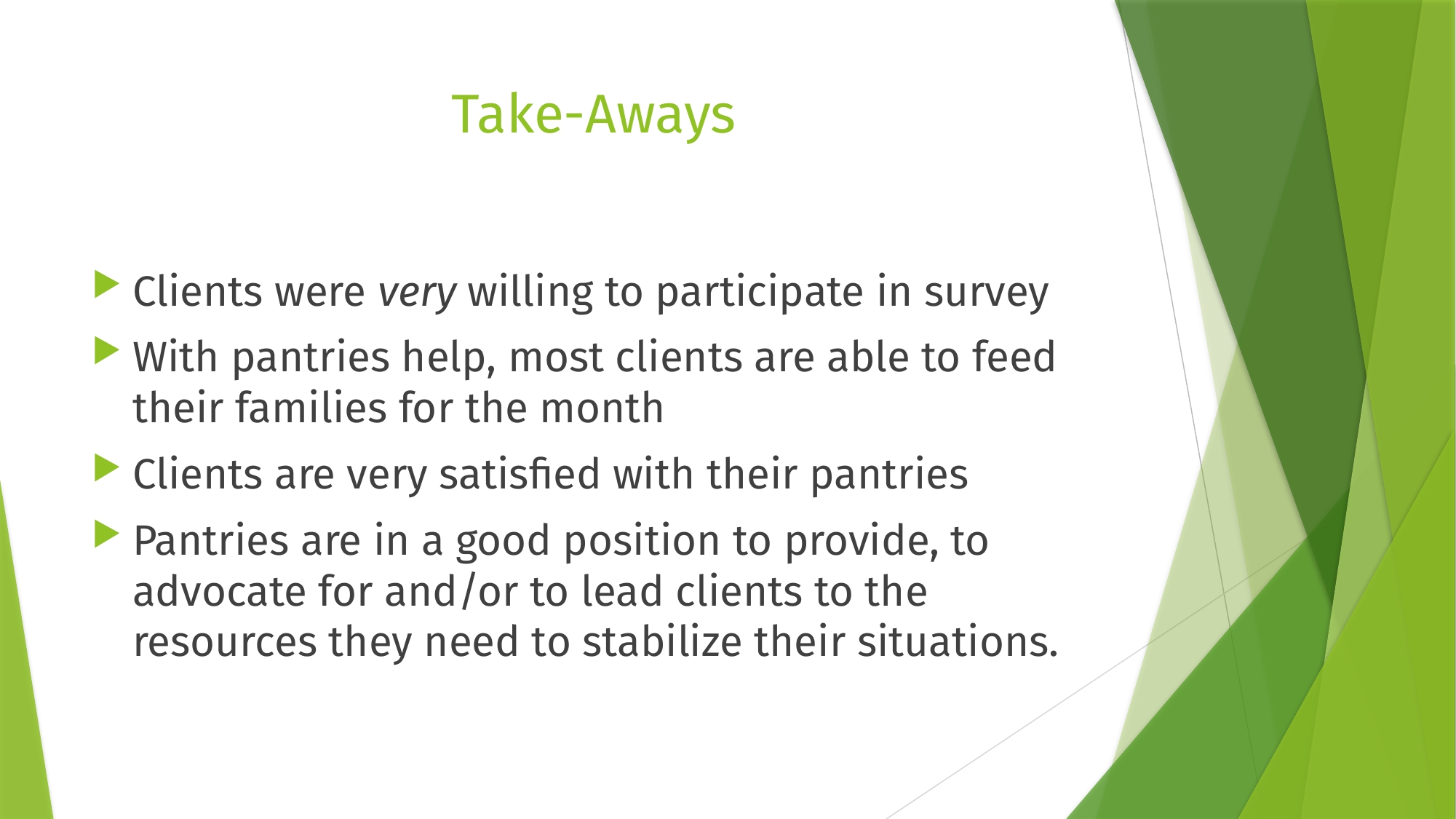

# Take-Aways
Clients were very willing to participate in survey
With pantries help, most clients are able to feed their families for the month
Clients are very satisfied with their pantries
Pantries are in a good position to provide, to advocate for and/or to lead clients to the resources they need to stabilize their situations.